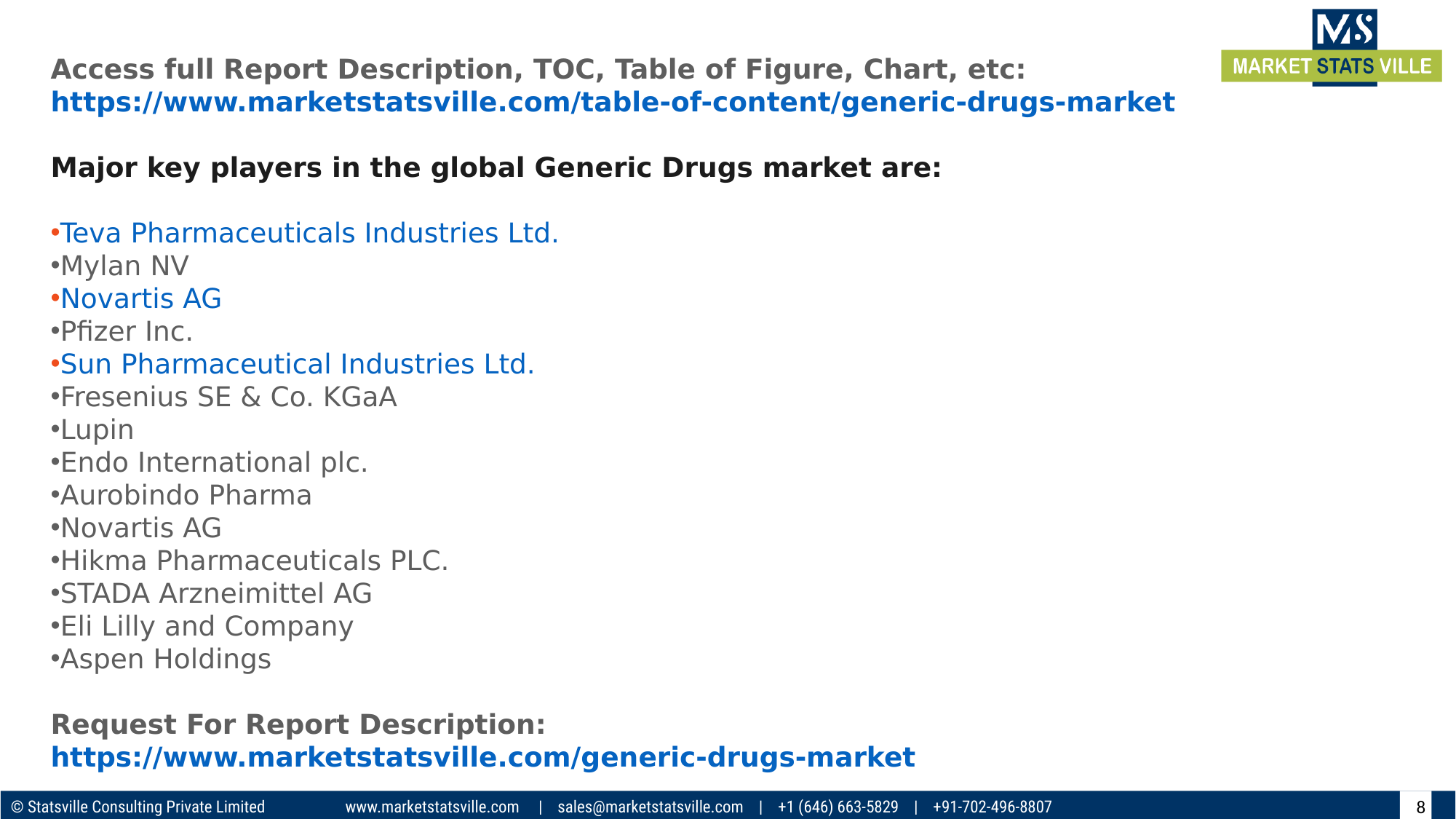

Access full Report Description, TOC, Table of Figure, Chart, etc: https://www.marketstatsville.com/table-of-content/generic-drugs-market
Major key players in the global Generic Drugs market are:

Teva Pharmaceuticals Industries Ltd.
Mylan NV
Novartis AG
Pfizer Inc.
Sun Pharmaceutical Industries Ltd.
Fresenius SE & Co. KGaA
Lupin
Endo International plc.
Aurobindo Pharma
Novartis AG
Hikma Pharmaceuticals PLC.
STADA Arzneimittel AG
Eli Lilly and Company
Aspen Holdings

Request For Report Description: https://www.marketstatsville.com/generic-drugs-market

8